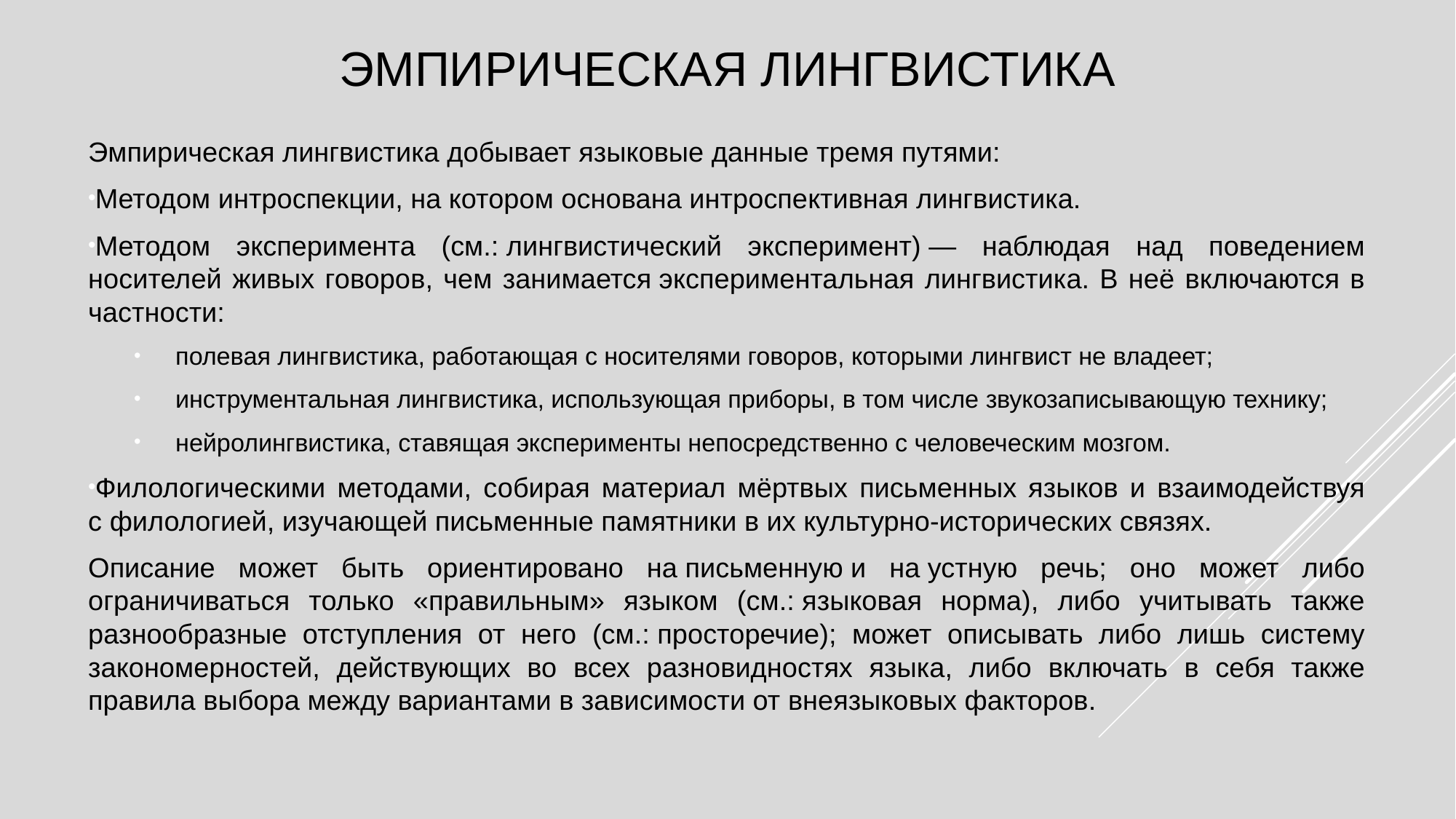

# Эмпирическая лингвистика
Эмпирическая лингвистика добывает языковые данные тремя путями:
Методом интроспекции, на котором основана интроспективная лингвистика.
Методом эксперимента (см.: лингвистический эксперимент) — наблюдая над поведением носителей живых говоров, чем занимается экспериментальная лингвистика. В неё включаются в частности:
полевая лингвистика, работающая с носителями говоров, которыми лингвист не владеет;
инструментальная лингвистика, использующая приборы, в том числе звукозаписывающую технику;
нейролингвистика, ставящая эксперименты непосредственно с человеческим мозгом.
Филологическими методами, собирая материал мёртвых письменных языков и взаимодействуя с филологией, изучающей письменные памятники в их культурно-исторических связях.
Описание может быть ориентировано на письменную и на устную речь; оно может либо ограничиваться только «правильным» языком (см.: языковая норма), либо учитывать также разнообразные отступления от него (см.: просторечие); может описывать либо лишь систему закономерностей, действующих во всех разновидностях языка, либо включать в себя также правила выбора между вариантами в зависимости от внеязыковых факторов.